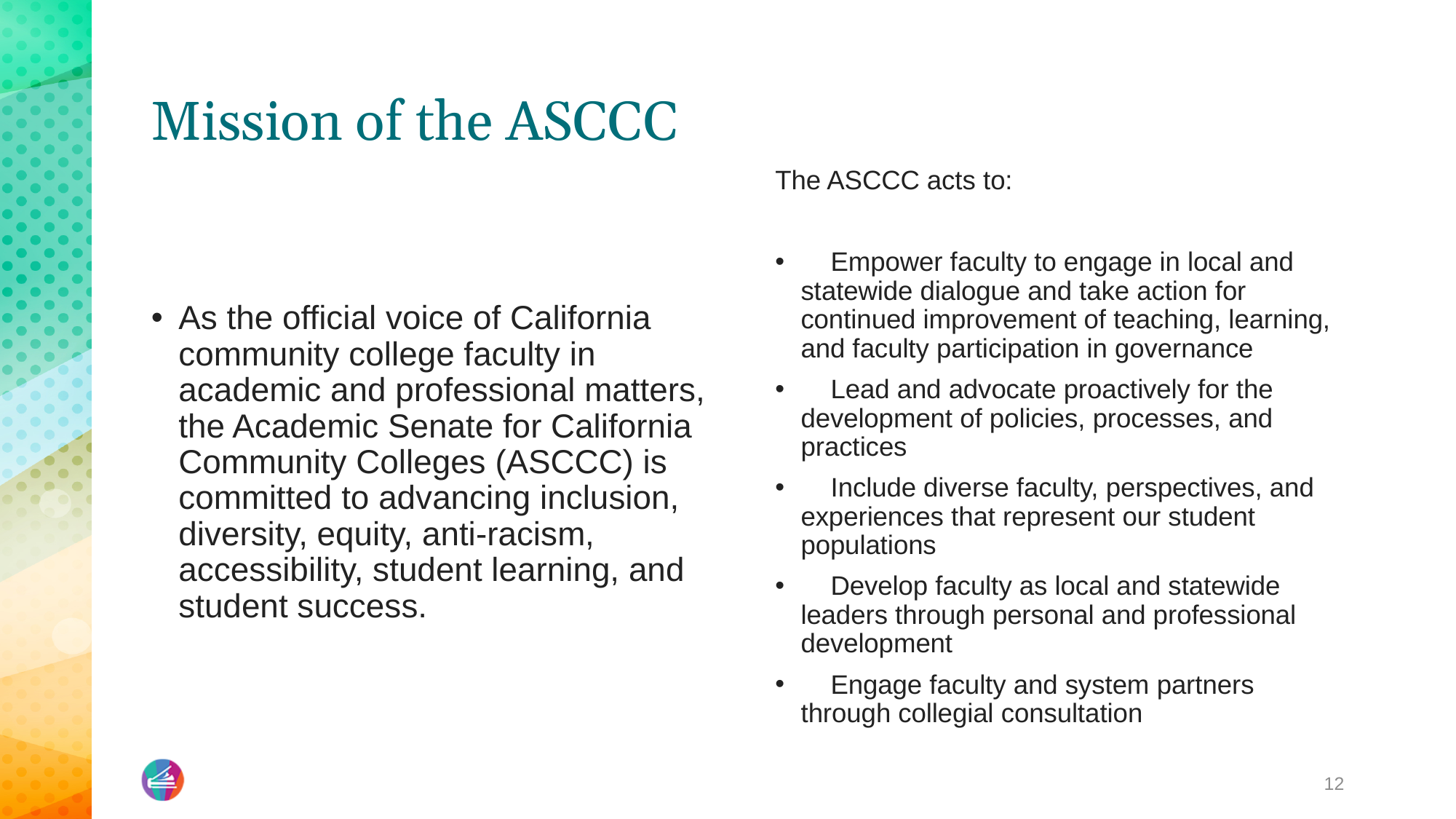

# Mission of the ASCCC
The ASCCC acts to:

    Empower faculty to engage in local and statewide dialogue and take action for          continued improvement of teaching, learning, and faculty participation in governance
    Lead and advocate proactively for the development of policies, processes, and practices
    Include diverse faculty, perspectives, and experiences that represent our student populations
    Develop faculty as local and statewide leaders through personal and professional development
    Engage faculty and system partners through collegial consultation

As the official voice of California community college faculty in academic and professional matters, the Academic Senate for California Community Colleges (ASCCC) is committed to advancing inclusion, diversity, equity, anti-racism, accessibility, student learning, and student success.

12